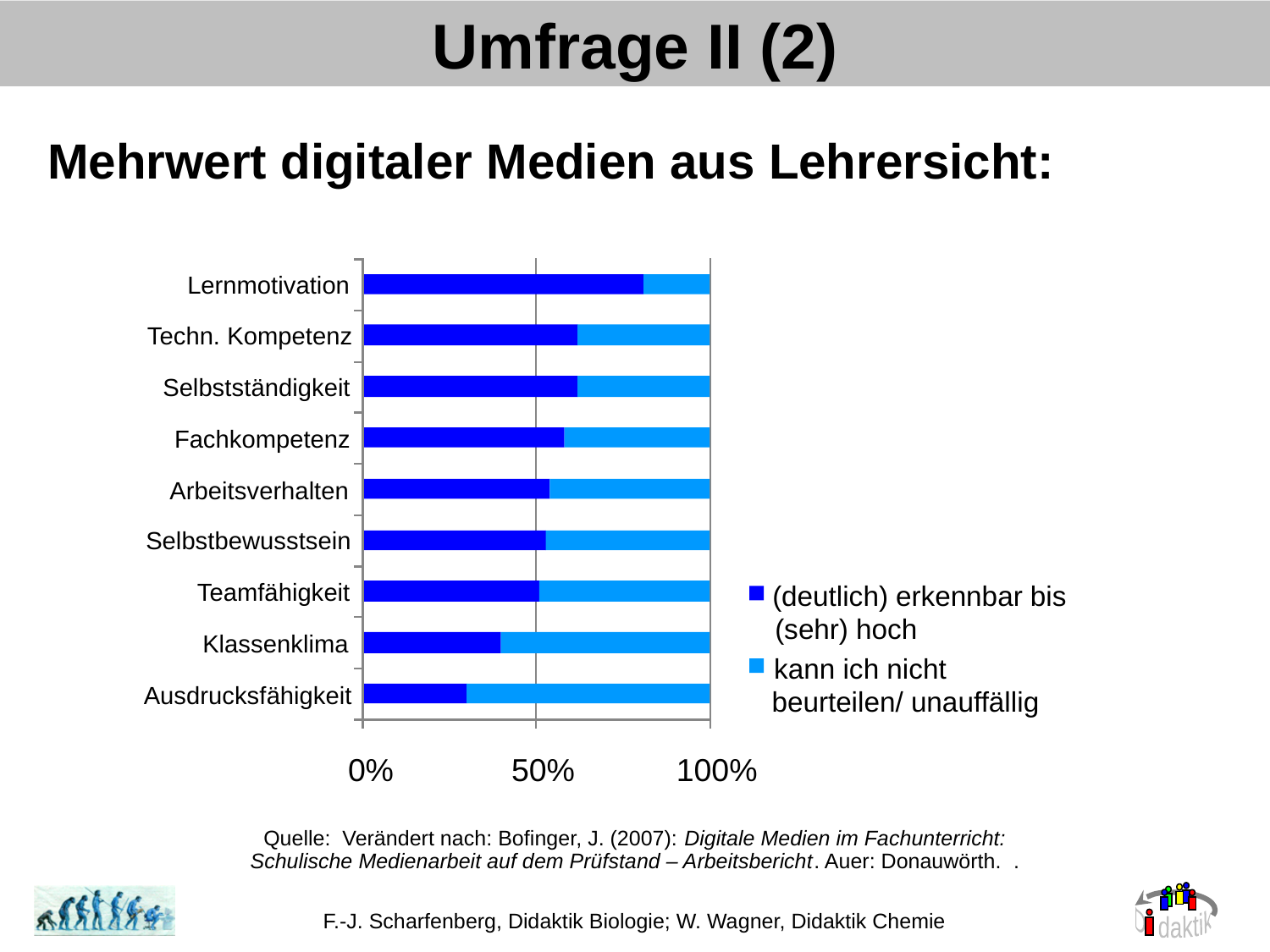

Umfrage II (2)
Mehrwert digitaler Medien aus Lehrersicht:

Lernmotivation

Techn. Kompetenz
Selbstständigkeit
Fachkompetenz
Arbeitsverhalten
Selbstbewusstsein
Teamfähigkeit
(deutlich) erkennbar bis

(sehr) hoch
Klassenklima
kann ich nicht

Ausdrucksfähigkeit
beurteilen/ unauffällig

0%
50%
100%
Quelle:  Verändert nach: Bofinger, J. (2007): Digitale Medien im Fachunterricht:
Schulische Medienarbeit auf dem Prüfstand – Arbeitsbericht. Auer: Donauwörth. .
F.-J. Scharfenberg, Didaktik Biologie; W. Wagner, Didaktik Chemie